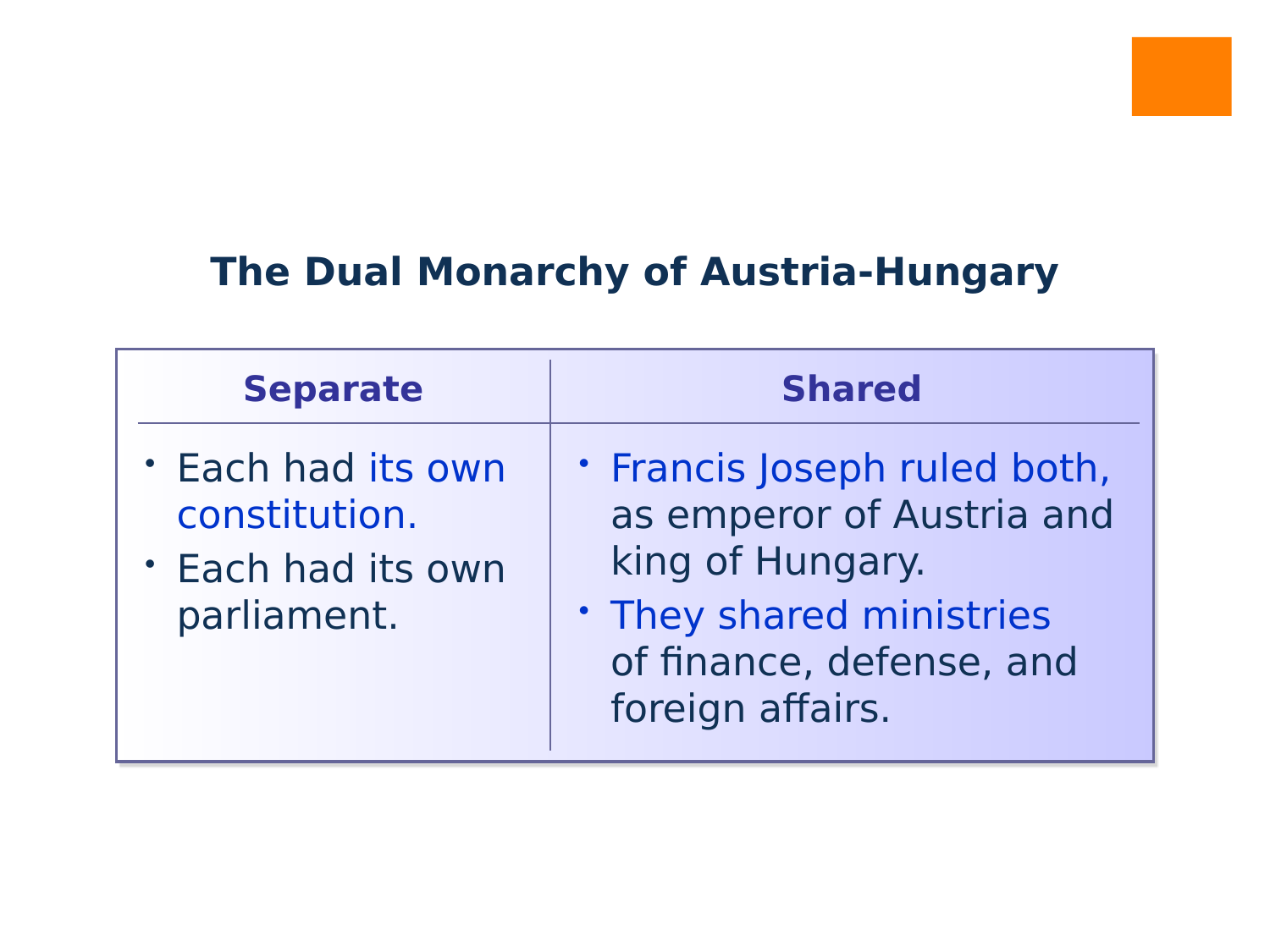

| The Dual Monarchy of Austria-Hungary |
| --- |

Separate
Each had its own constitution.
Each had its own parliament.
|  |  |
| --- | --- |
|  |  |
Shared
Francis Joseph ruled both, as emperor of Austria and king of Hungary.
They shared ministries
of finance, defense, and foreign affairs.